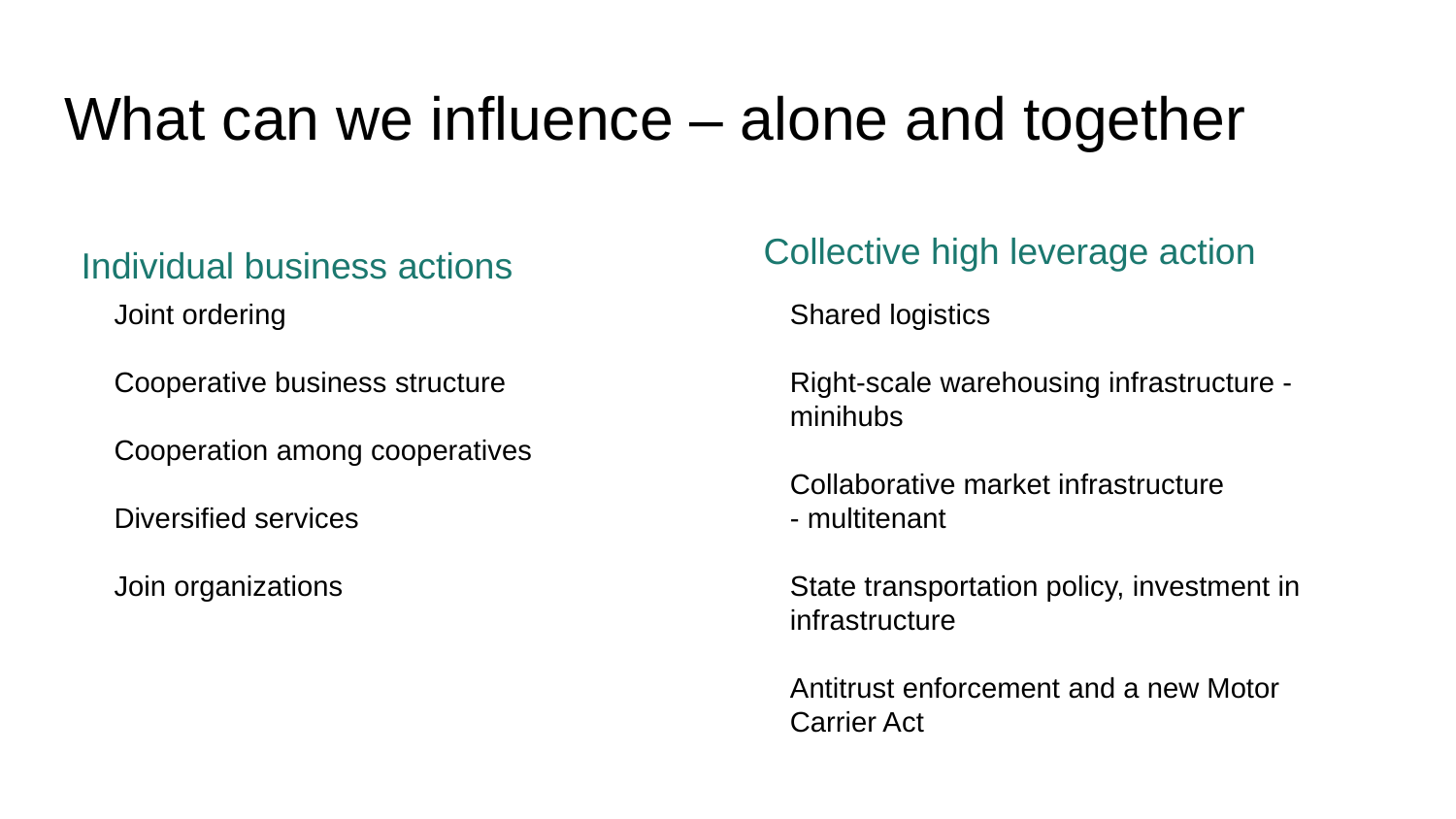

# What can we influence – alone and together
Individual business actions
Collective high leverage action
Joint ordering

Cooperative business structure

Cooperation among cooperatives

Diversified services

Join organizations
Shared logistics

Right-scale warehousing infrastructure - minihubs

Collaborative market infrastructure
- multitenant

State transportation policy, investment in infrastructure

Antitrust enforcement and a new Motor Carrier Act